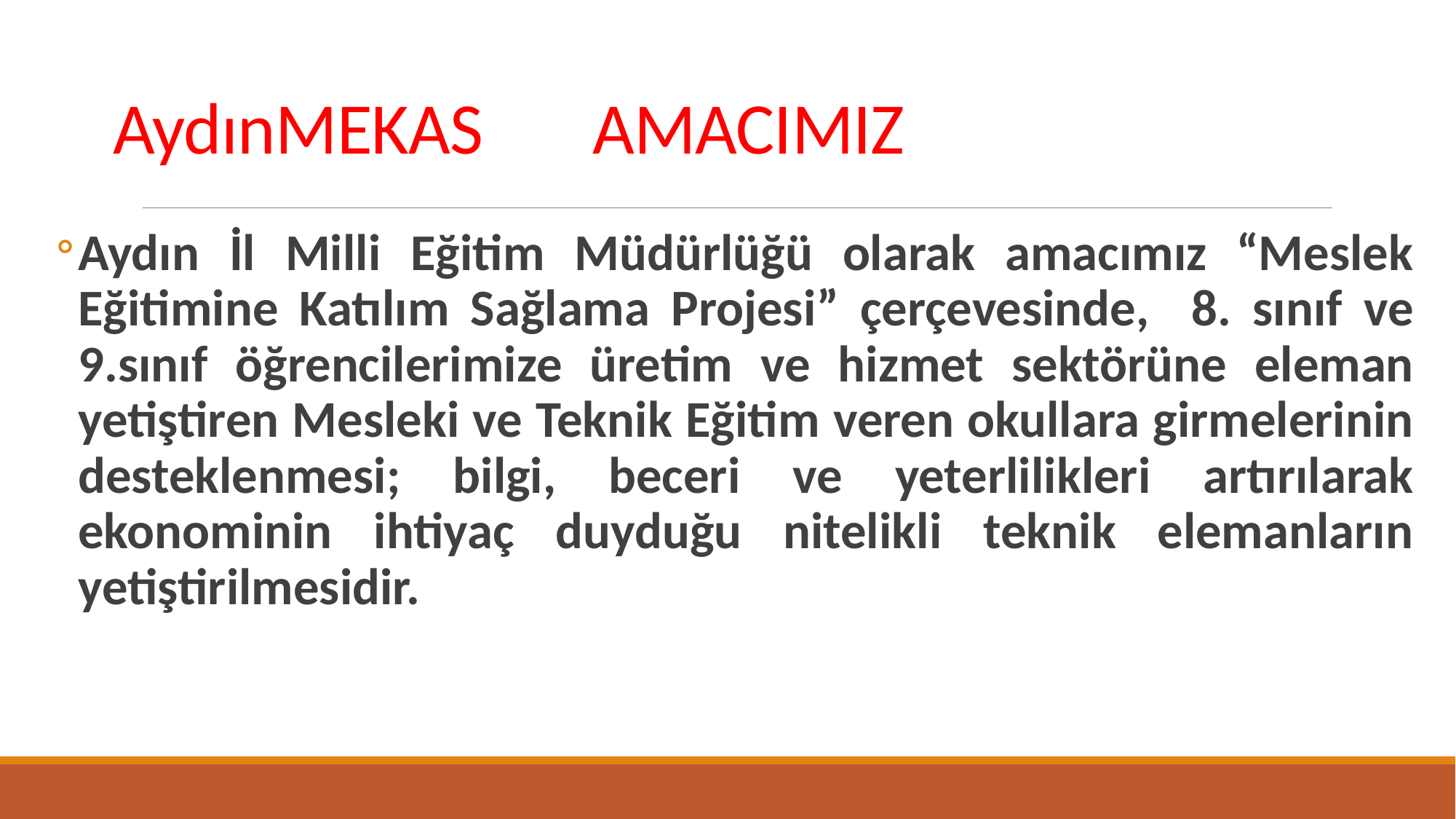

# AydınMEKAS       AMACIMIZ
Aydın İl Milli Eğitim Müdürlüğü olarak amacımız “Meslek Eğitimine Katılım Sağlama Projesi” çerçevesinde,  8. sınıf ve 9.sınıf öğrencilerimize üretim ve hizmet sektörüne eleman yetiştiren Mesleki ve Teknik Eğitim veren okullara girmelerinin desteklenmesi; bilgi, beceri ve yeterlilikleri artırılarak ekonominin ihtiyaç duyduğu nitelikli teknik elemanların yetiştirilmesidir.